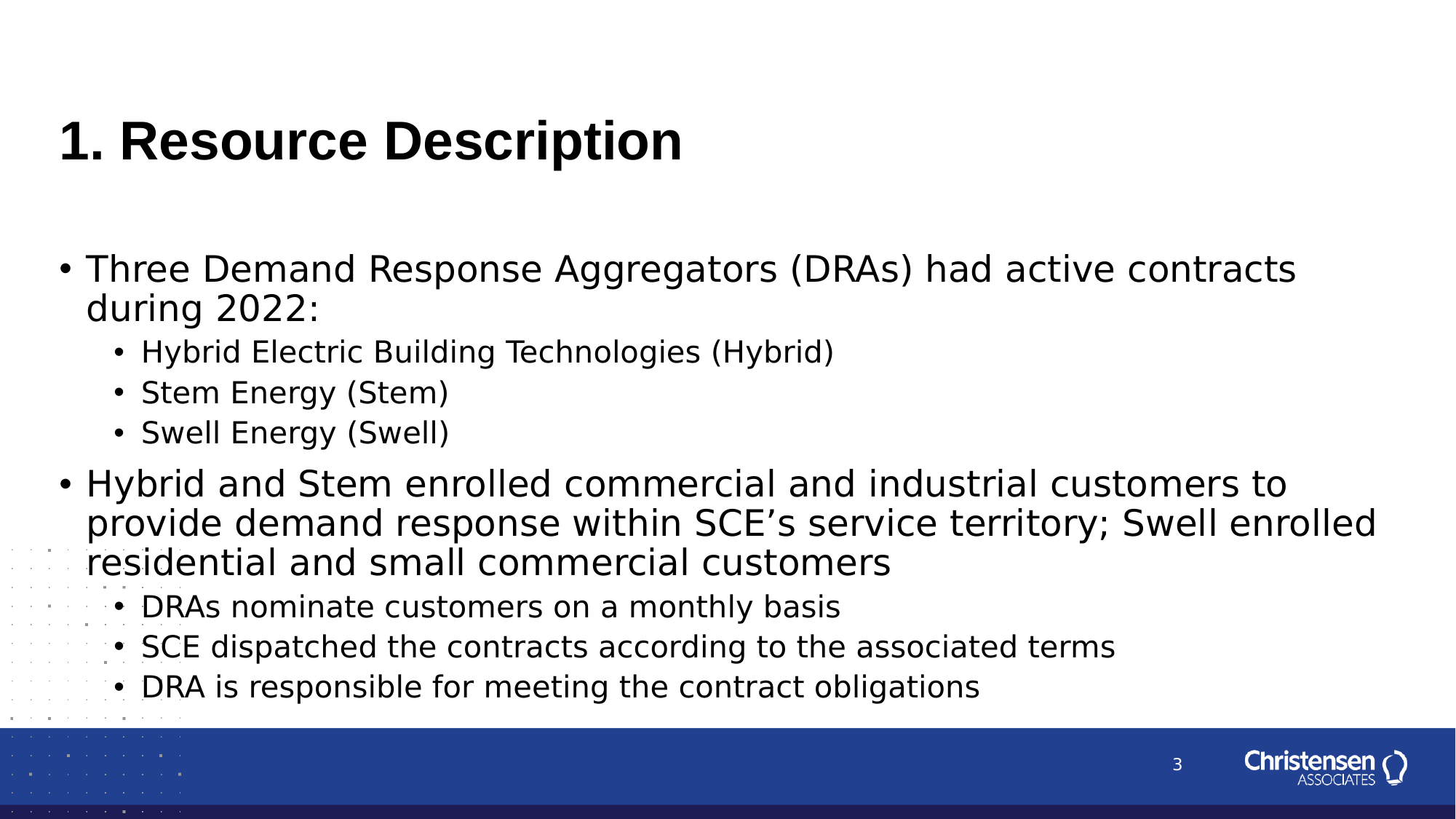

# 1. Resource Description
Three Demand Response Aggregators (DRAs) had active contracts during 2022:
Hybrid Electric Building Technologies (Hybrid)
Stem Energy (Stem)
Swell Energy (Swell)
Hybrid and Stem enrolled commercial and industrial customers to provide demand response within SCE’s service territory; Swell enrolled residential and small commercial customers
DRAs nominate customers on a monthly basis
SCE dispatched the contracts according to the associated terms
DRA is responsible for meeting the contract obligations
3